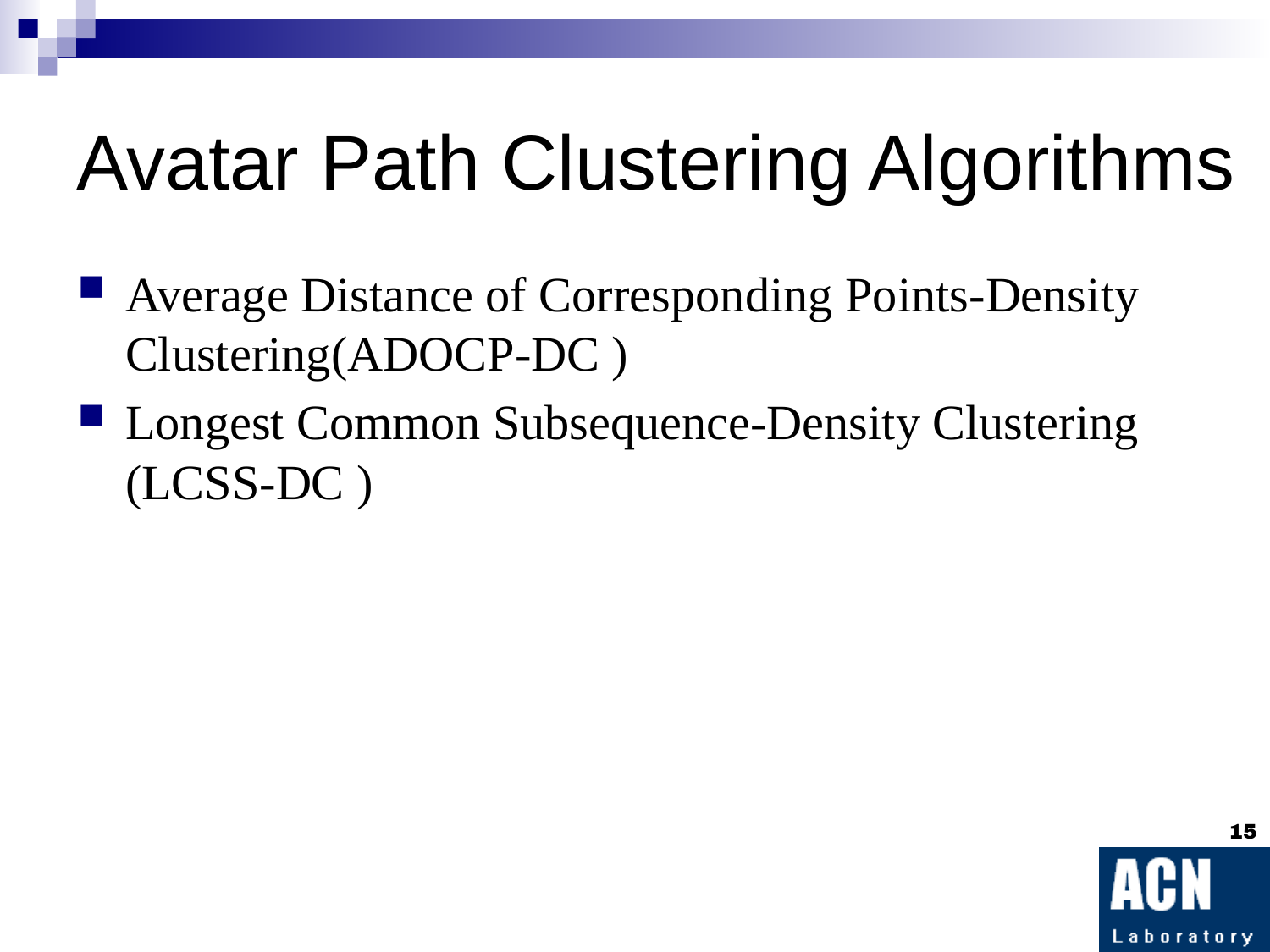

# Avatar Path Clustering Algorithms
Average Distance of Corresponding Points-Density Clustering(ADOCP-DC )
Longest Common Subsequence-Density Clustering (LCSS-DC )

15